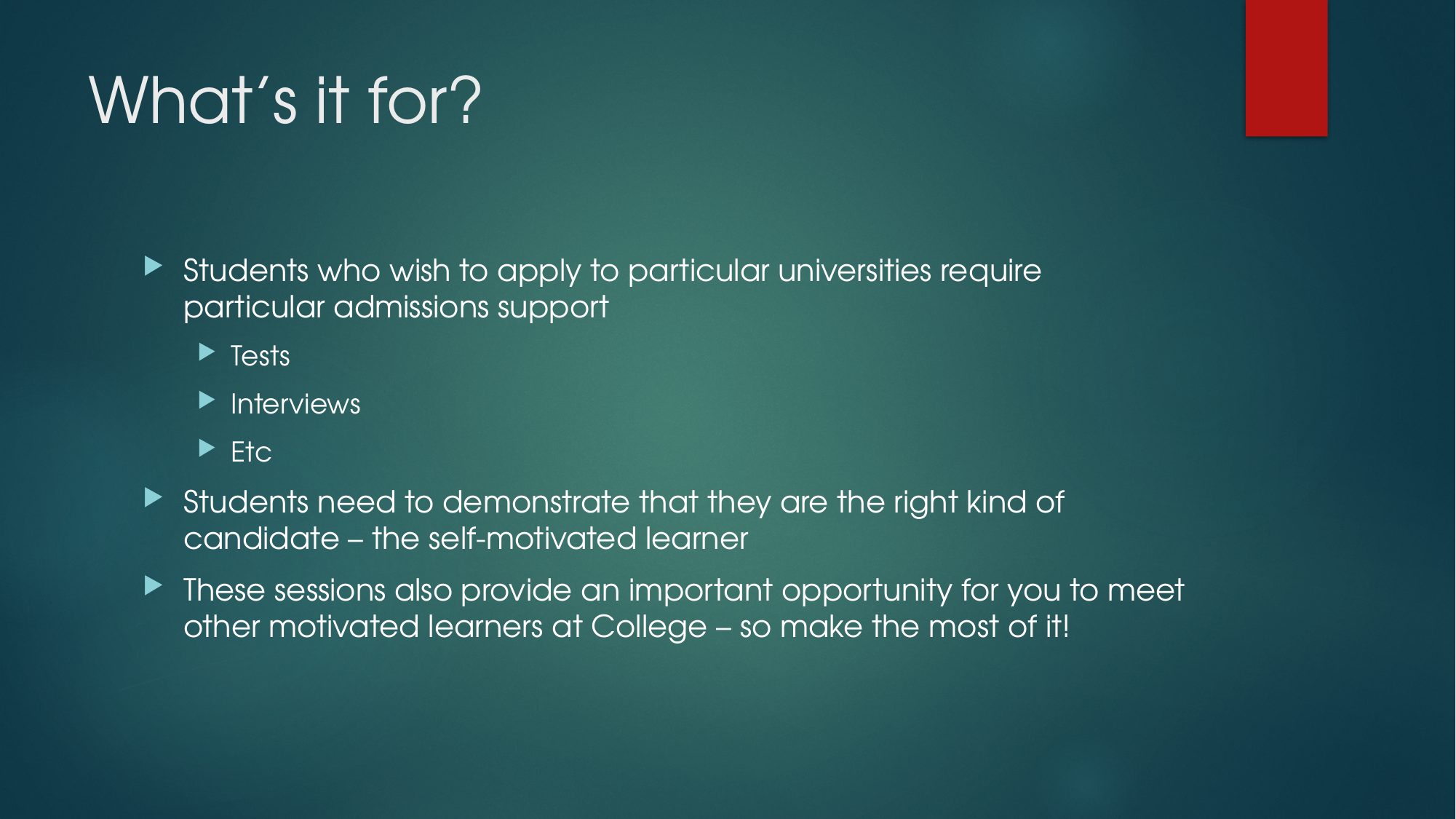

# What’s it for?
Students who wish to apply to particular universities require particular admissions support
Tests
Interviews
Etc
Students need to demonstrate that they are the right kind of candidate – the self-motivated learner
These sessions also provide an important opportunity for you to meet other motivated learners at College – so make the most of it!